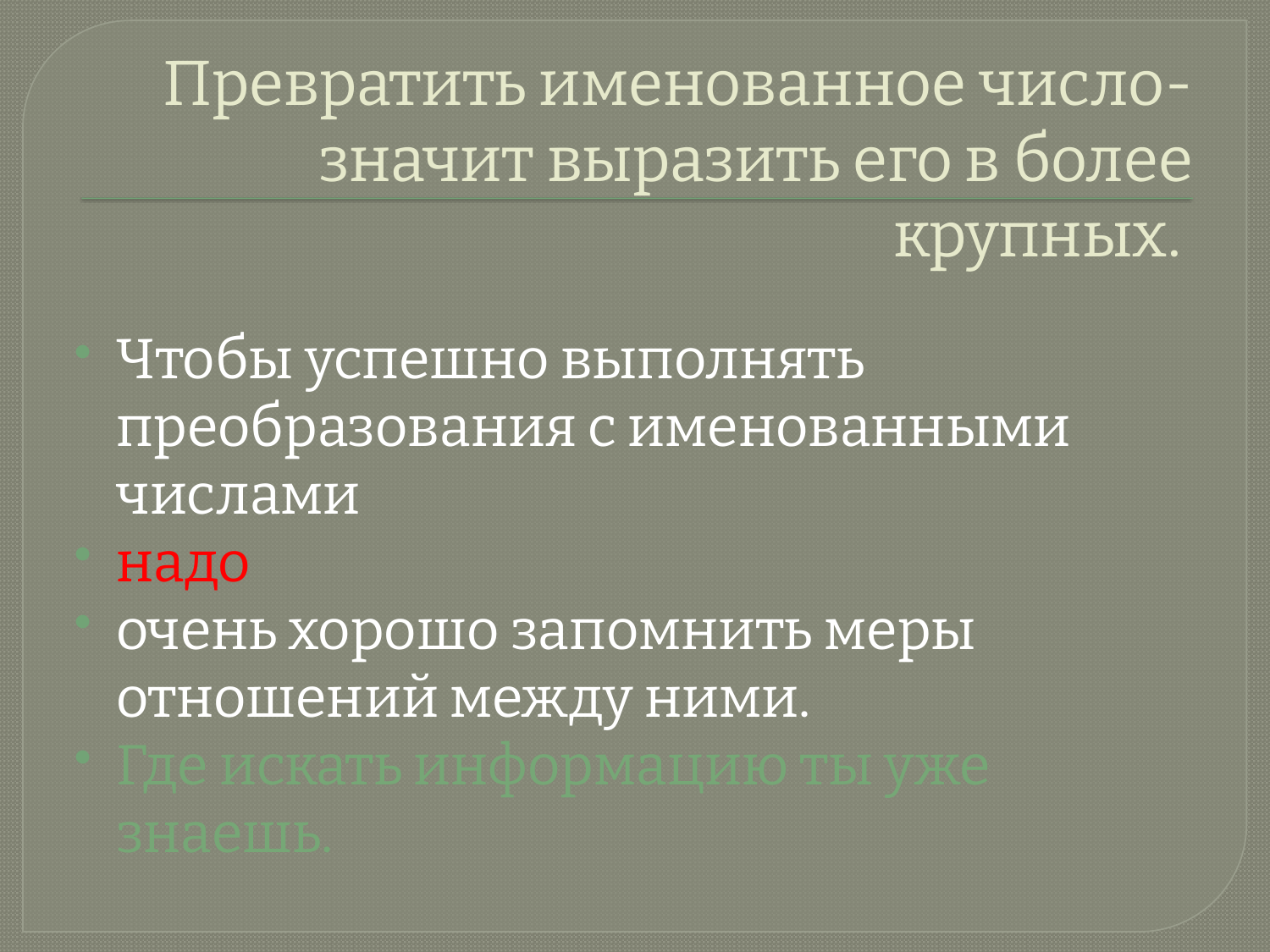

# Превратить именованное число-значит выразить его в более крупных.
Чтобы успешно выполнять преобразования с именованными числами
надо
очень хорошо запомнить меры отношений между ними.
Где искать информацию ты уже знаешь.